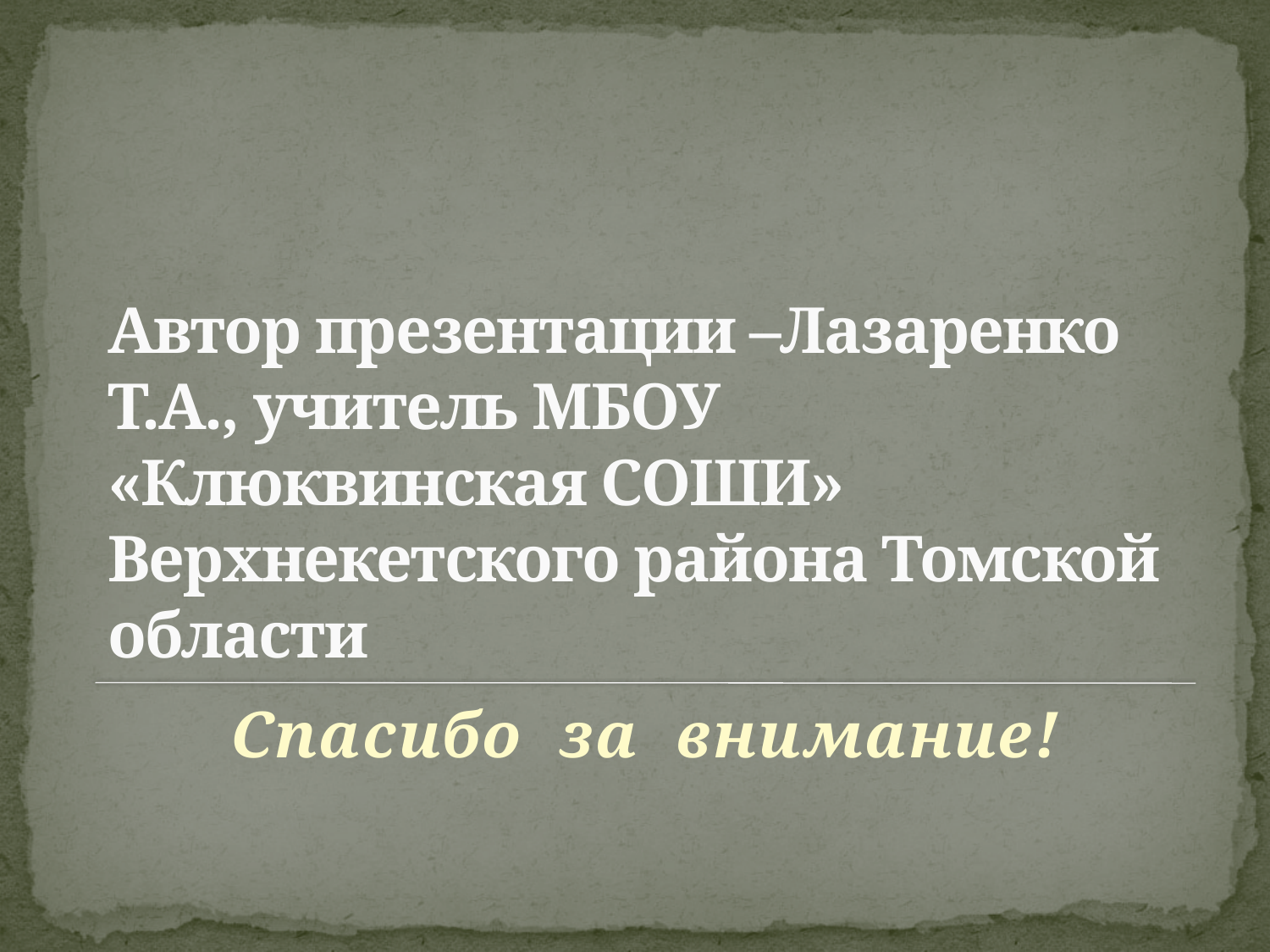

# Автор презентации –Лазаренко Т.А., учитель МБОУ «Клюквинская СОШИ» Верхнекетского района Томской области
Спасибо  за  внимание!